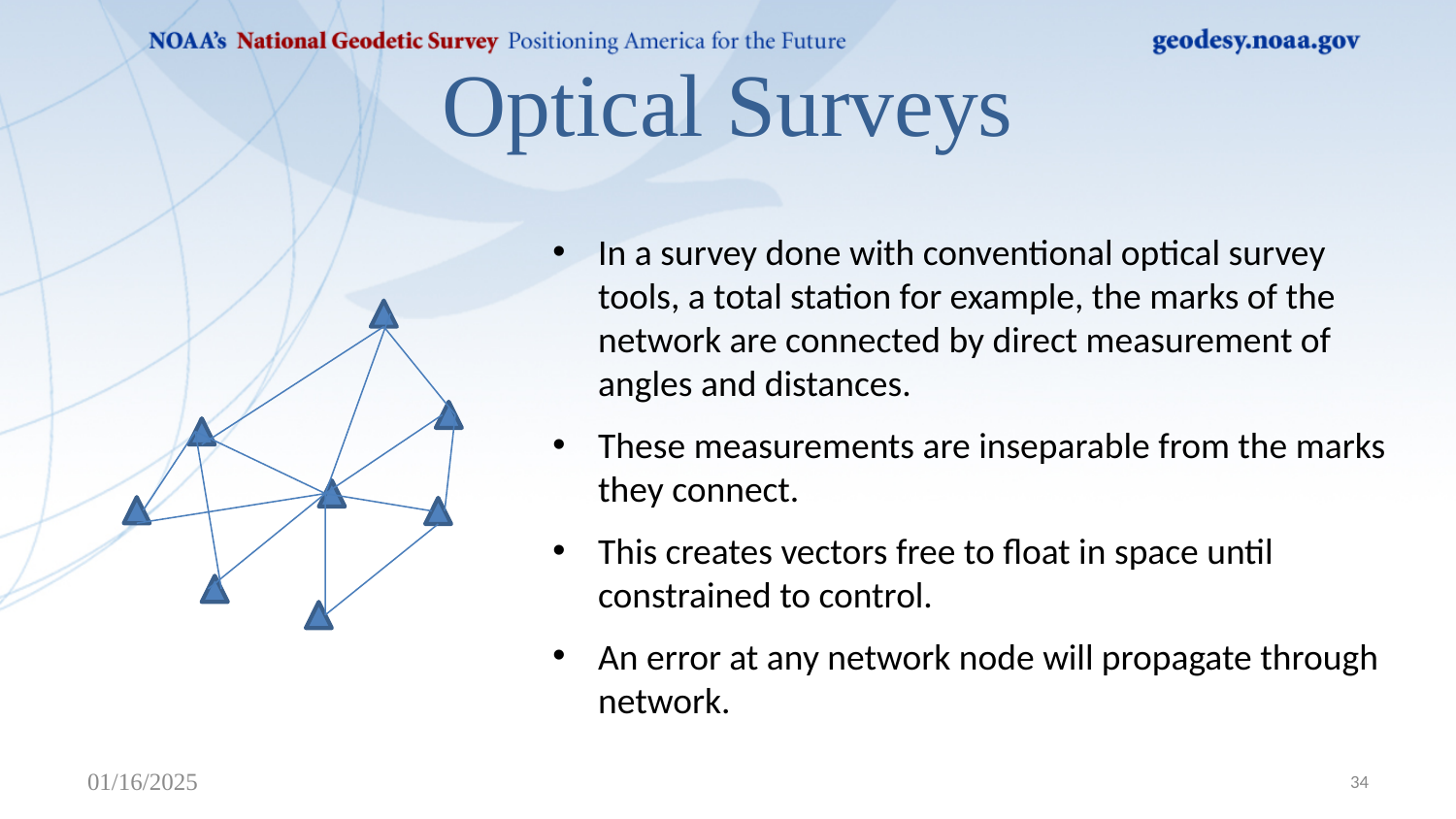

# Optical Surveys
In a survey done with conventional optical survey tools, a total station for example, the marks of the network are connected by direct measurement of angles and distances.
These measurements are inseparable from the marks they connect.
This creates vectors free to float in space until constrained to control.
An error at any network node will propagate through network.

01/16/2025
34